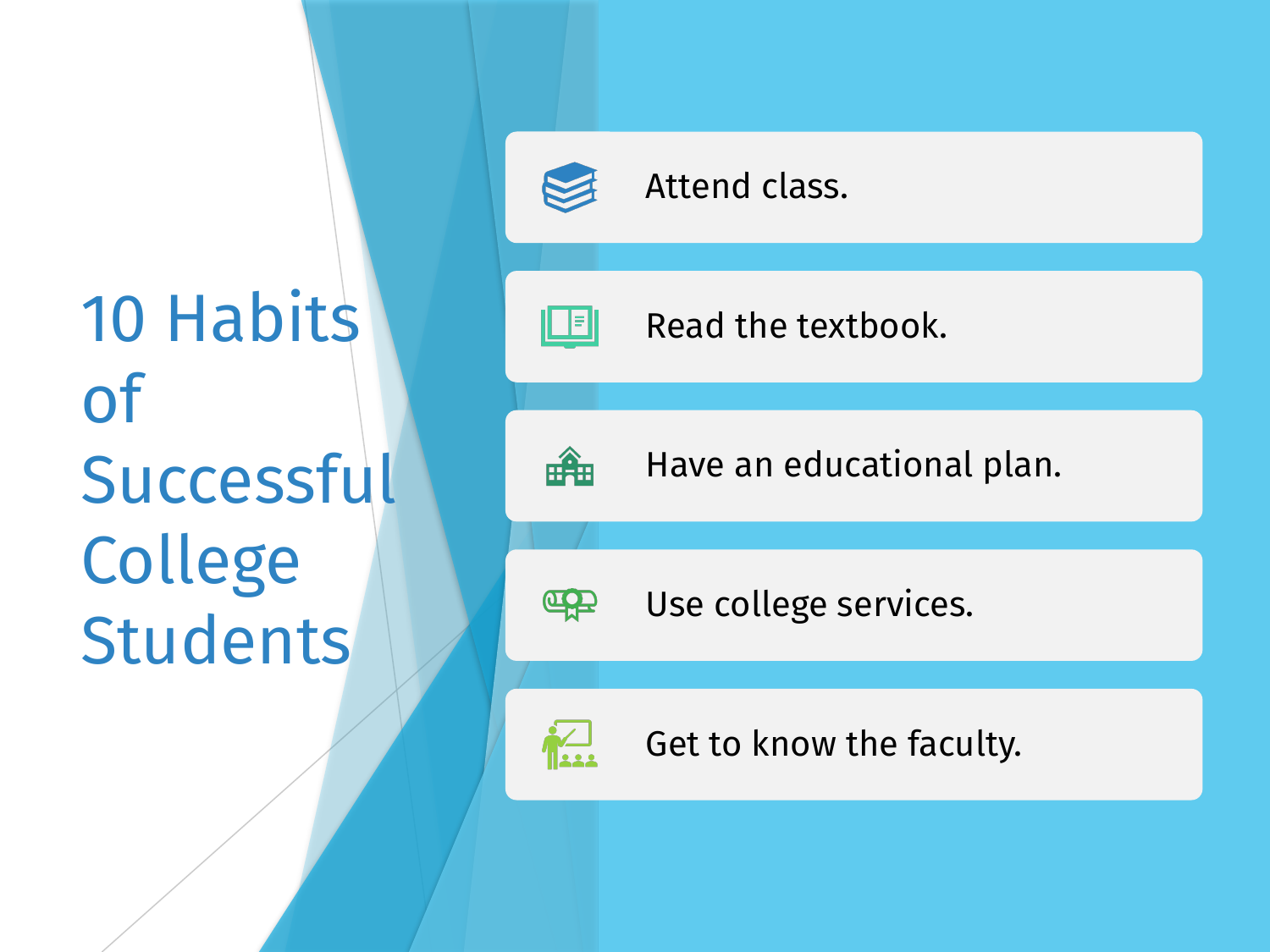

Attend class.
Read the textbook.
Have an educational plan.
Use college services.
Get to know the faculty.
# 10 Habits of Successful College Students